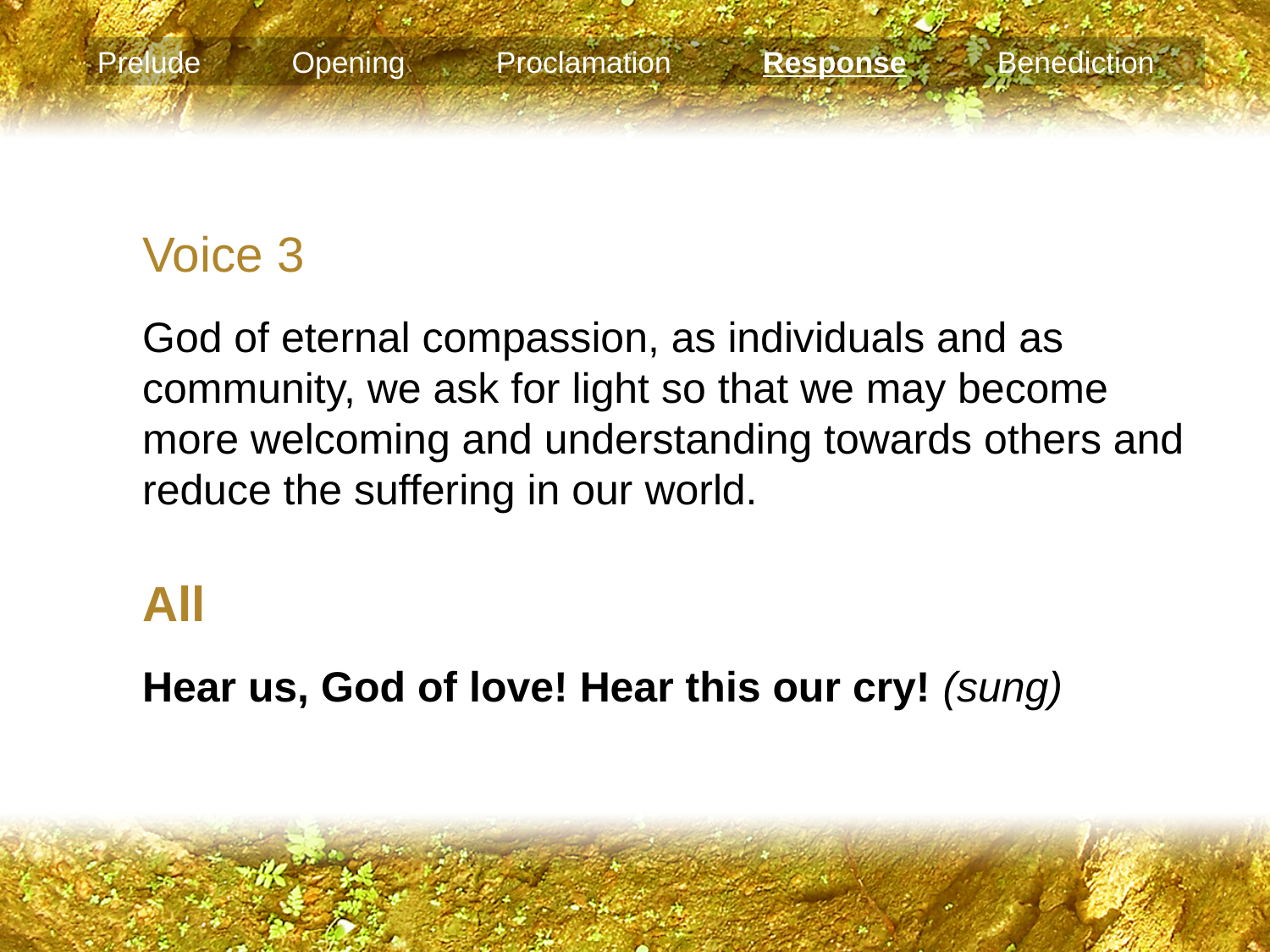

Prelude           Opening           Proclamation           Response           Benediction
Voice 3

God of eternal compassion, as individuals and as community, we ask for light so that we may become more welcoming and understanding towards others and reduce the suffering in our world.

All

Hear us, God of love! Hear this our cry! (sung)